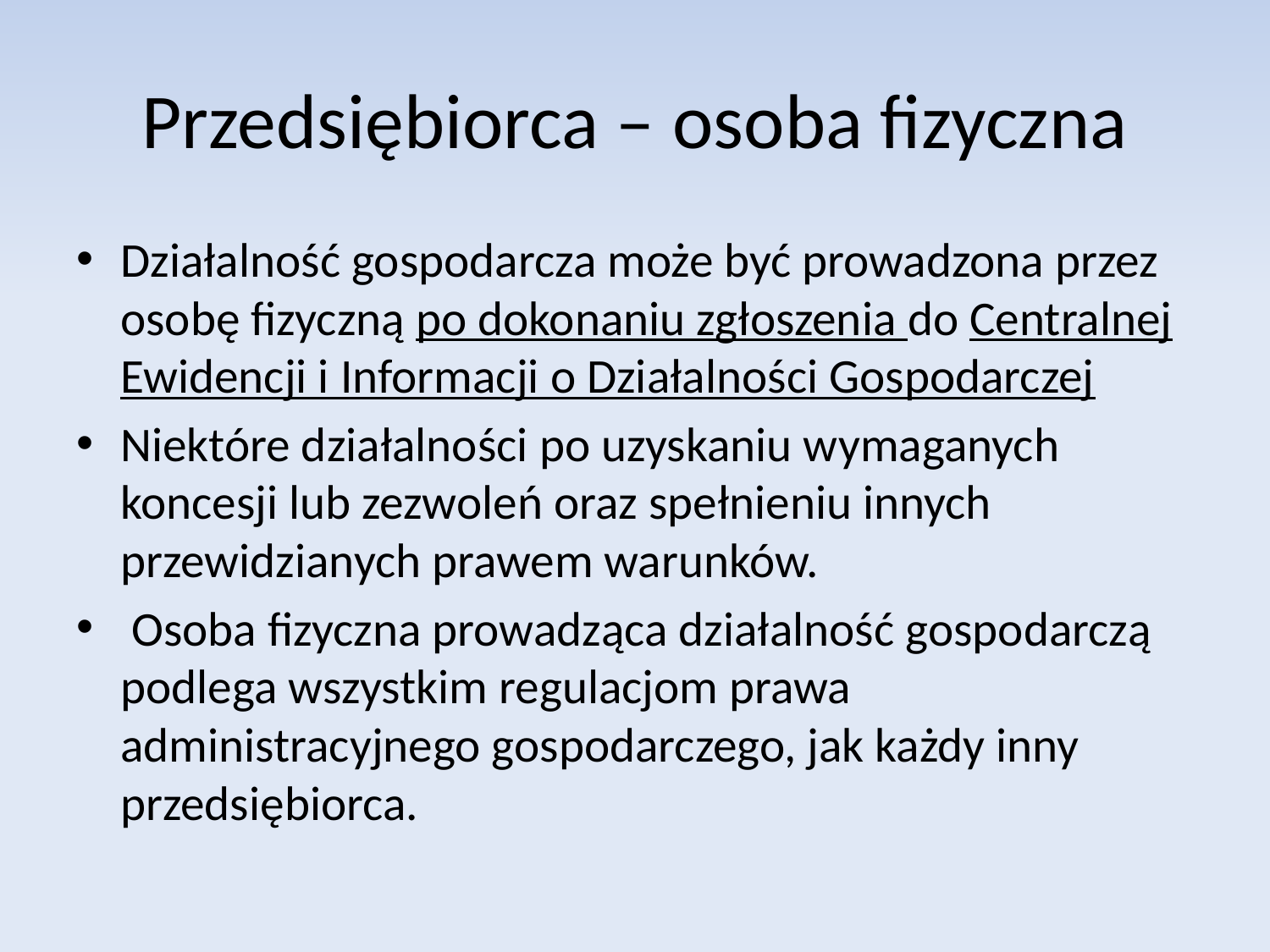

# Przedsiębiorca – osoba fizyczna
Działalność gospodarcza może być prowadzona przez osobę fizyczną po dokonaniu zgłoszenia do Centralnej Ewidencji i Informacji o Działalności Gospodarczej
Niektóre działalności po uzyskaniu wymaganych koncesji lub zezwoleń oraz spełnieniu innych przewidzianych prawem warunków.
 Osoba fizyczna prowadząca działalność gospodarczą podlega wszystkim regulacjom prawa administracyjnego gospodarczego, jak każdy inny przedsiębiorca.